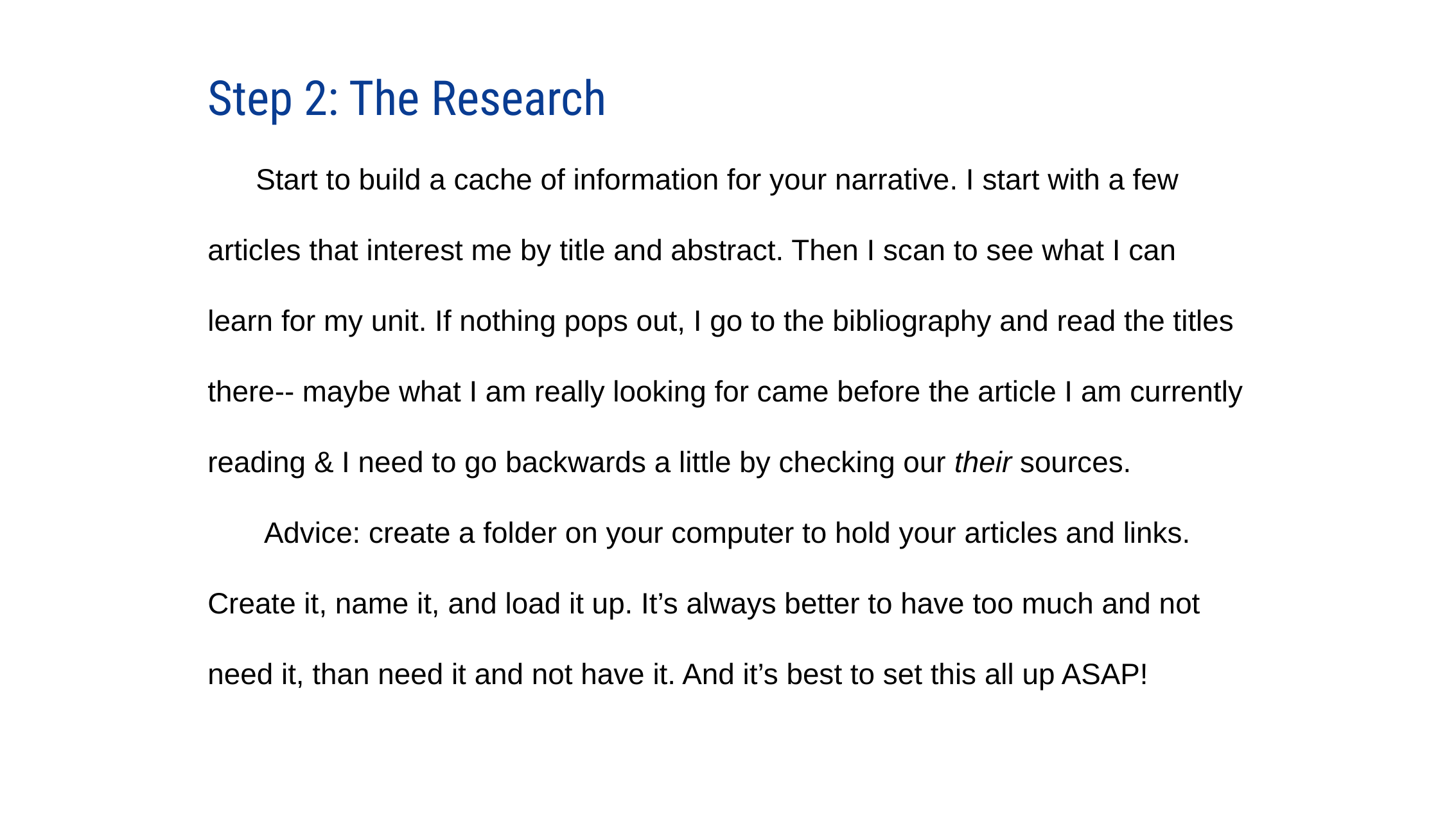

Step 2: The Research
Start to build a cache of information for your narrative. I start with a few articles that interest me by title and abstract. Then I scan to see what I can learn for my unit. If nothing pops out, I go to the bibliography and read the titles there-- maybe what I am really looking for came before the article I am currently reading & I need to go backwards a little by checking our their sources.
 Advice: create a folder on your computer to hold your articles and links. Create it, name it, and load it up. It’s always better to have too much and not need it, than need it and not have it. And it’s best to set this all up ASAP!